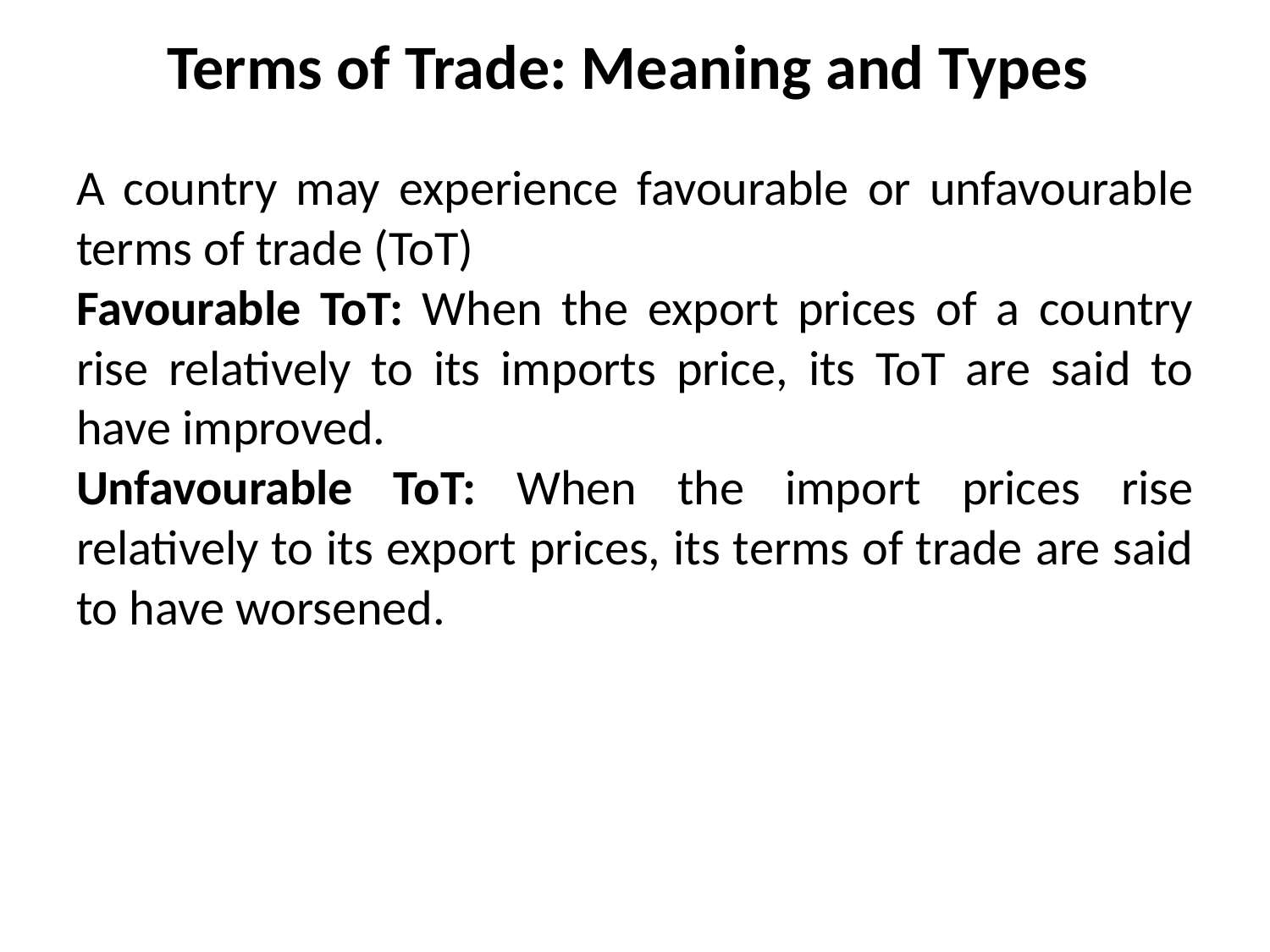

# Terms of Trade: Meaning and Types
A country may experience favourable or unfavourable terms of trade (ToT)
Favourable ToT: When the export prices of a country rise relatively to its imports price, its ToT are said to have improved.
Unfavourable ToT: When the import prices rise relatively to its export prices, its terms of trade are said to have worsened.